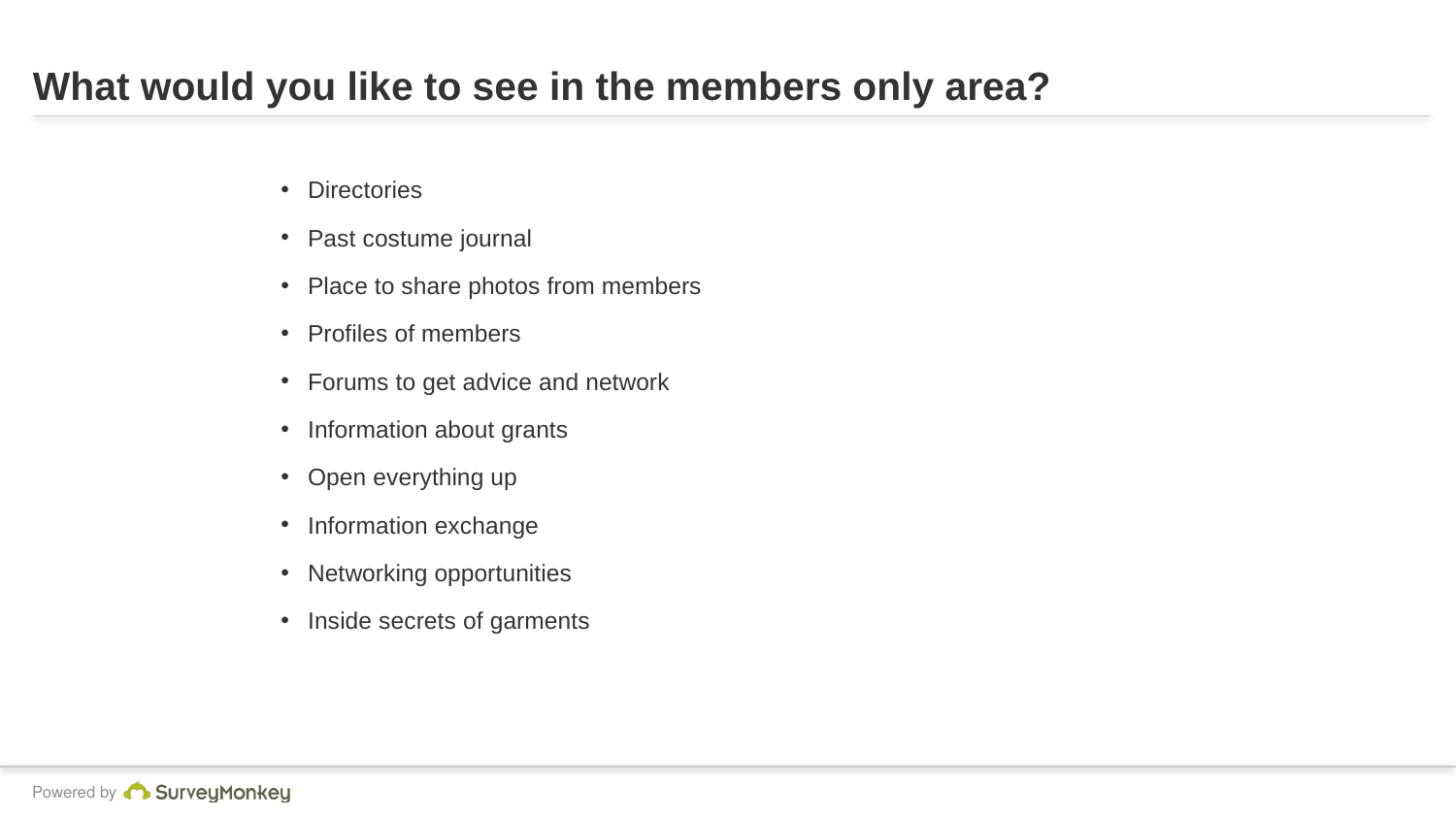

# What would you like to see in the members only area?
Directories
Past costume journal
Place to share photos from members
Profiles of members
Forums to get advice and network
Information about grants
Open everything up
Information exchange
Networking opportunities
Inside secrets of garments